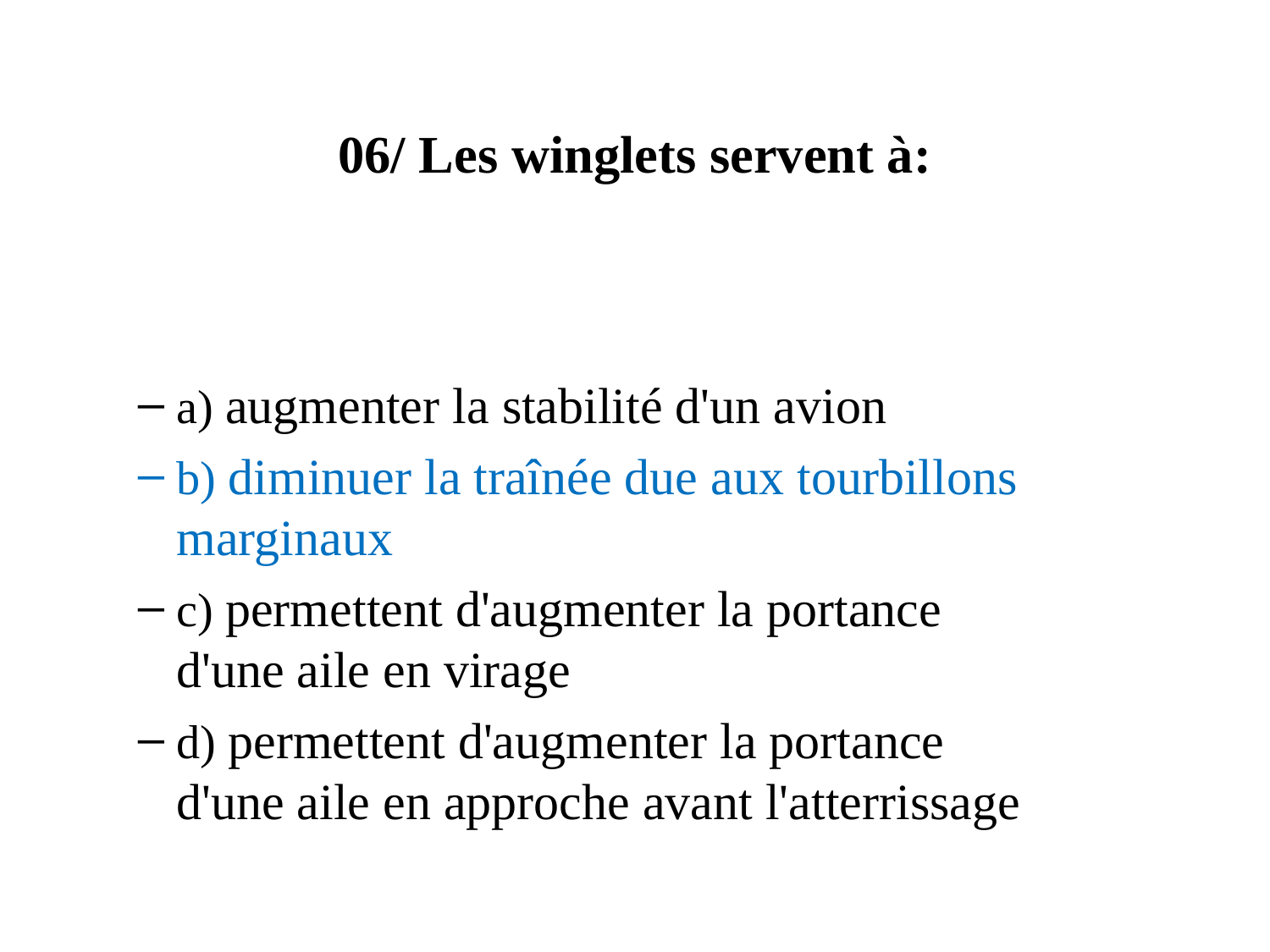

# 06/ Les winglets servent à:
a) augmenter la stabilité d'un avion
b) diminuer la traînée due aux tourbillons marginaux
c) permettent d'augmenter la portance d'une aile en virage
d) permettent d'augmenter la portance d'une aile en approche avant l'atterrissage